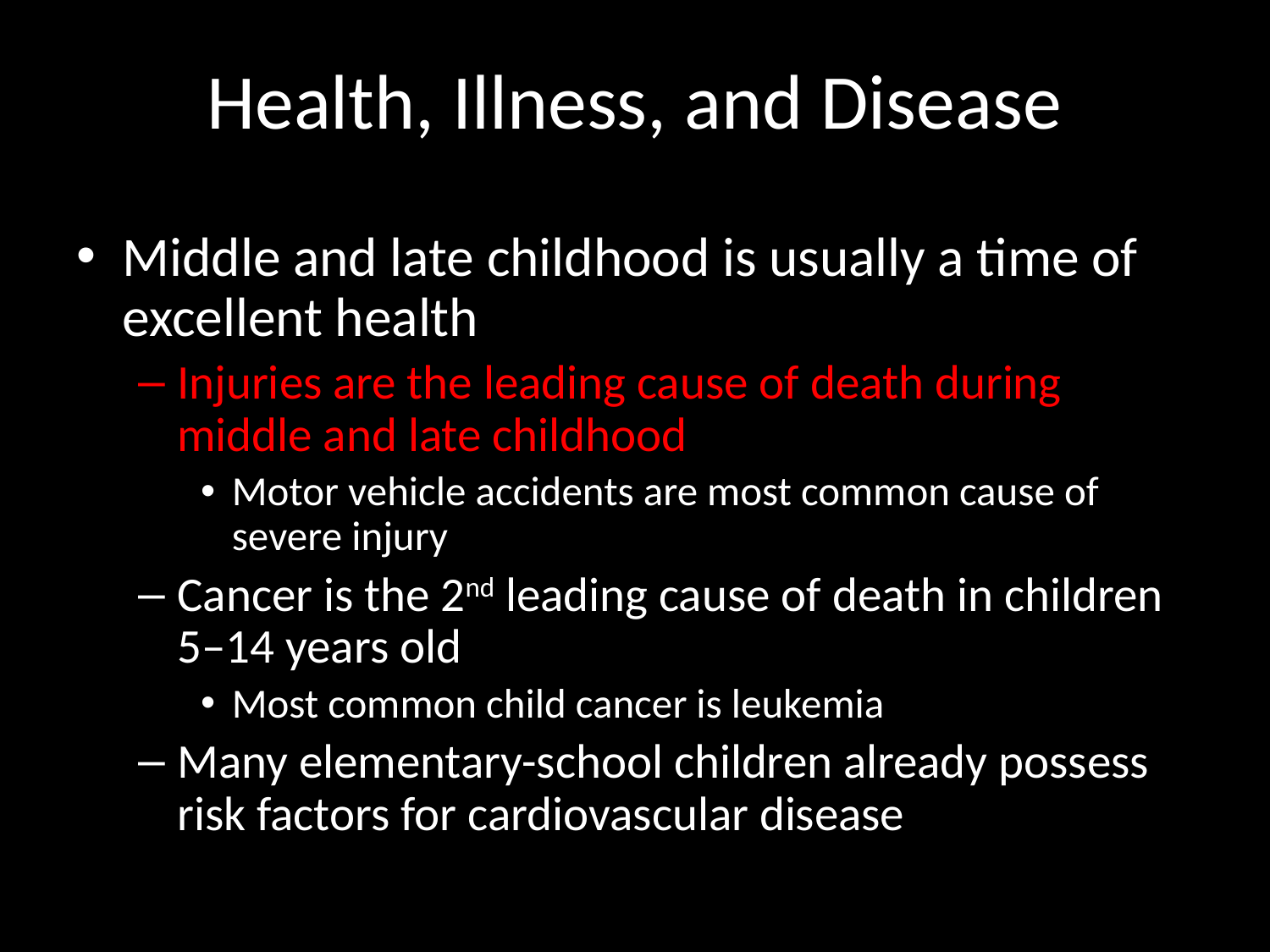

# Health, Illness, and Disease
Middle and late childhood is usually a time of excellent health
Injuries are the leading cause of death during middle and late childhood
Motor vehicle accidents are most common cause of severe injury
Cancer is the 2nd leading cause of death in children 5–14 years old
Most common child cancer is leukemia
Many elementary-school children already possess risk factors for cardiovascular disease